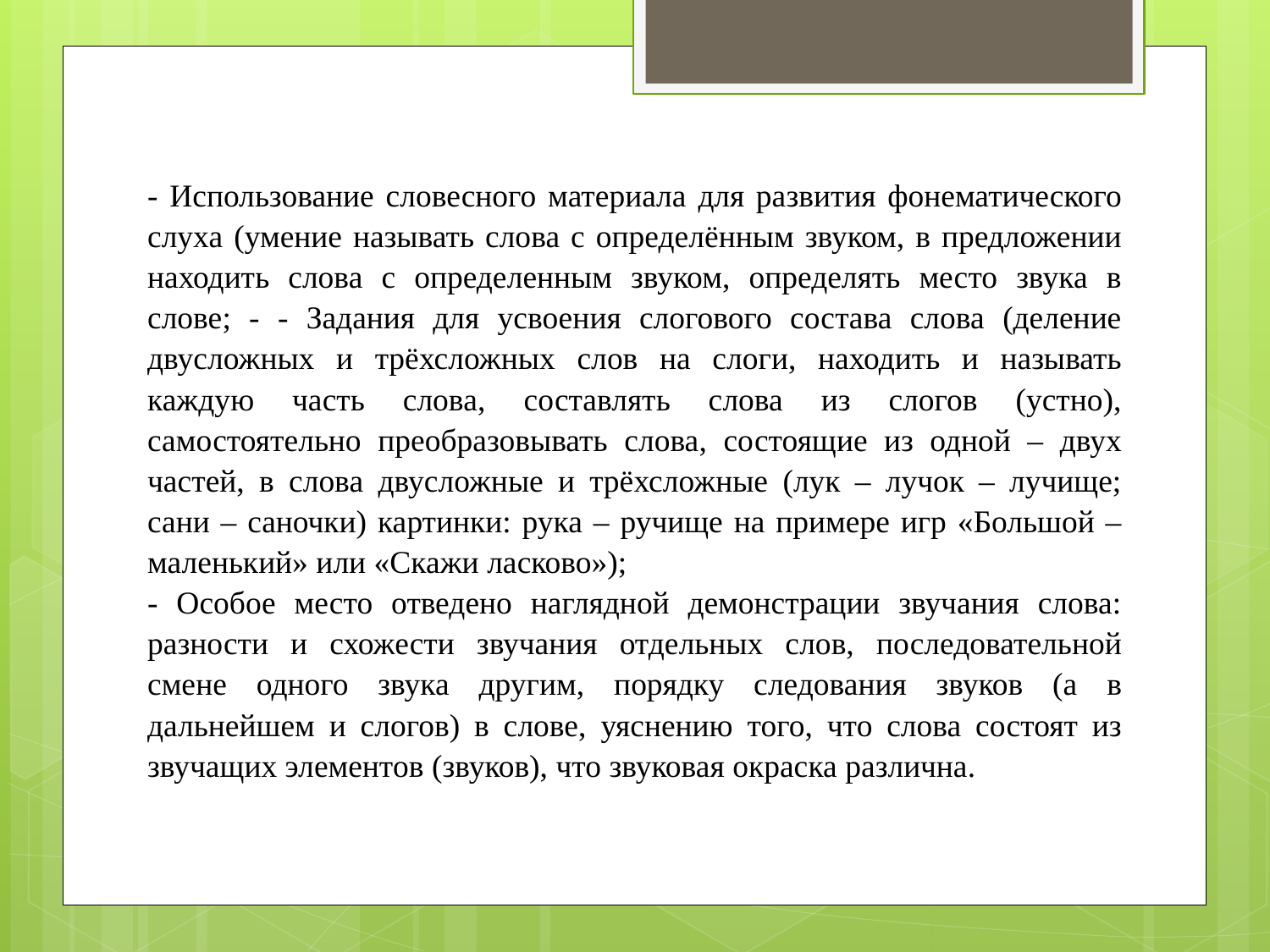

- Использование словесного материала для развития фонематического слуха (умение называть слова с определённым звуком, в предложении находить слова с определенным звуком, определять место звука в слове; - - Задания для усвоения слогового состава слова (деление двусложных и трёхсложных слов на слоги, находить и называть каждую часть слова, составлять слова из слогов (устно), самостоятельно преобразовывать слова, состоящие из одной – двух частей, в слова двусложные и трёхсложные (лук – лучок – лучище; сани – саночки) картинки: рука – ручище на примере игр «Большой – маленький» или «Скажи ласково»);
- Особое место отведено наглядной демонстрации звучания слова: разности и схожести звучания отдельных слов, последовательной смене одного звука другим, порядку следования звуков (а в дальнейшем и слогов) в слове, уяснению того, что слова состоят из звучащих элементов (звуков), что звуковая окраска различна.